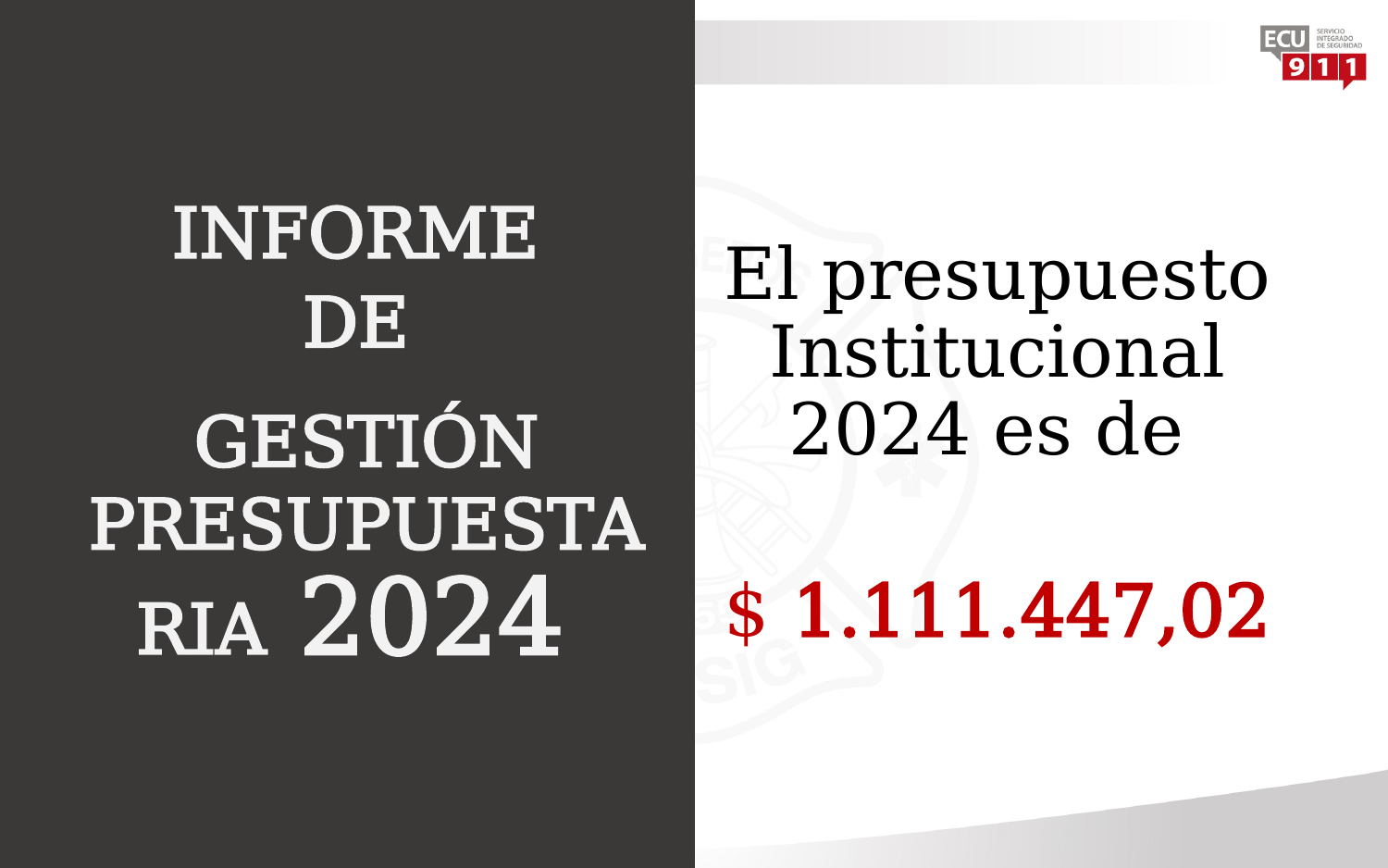

INFORME
DE
GESTIÓN PRESUPUESTARIA 2024

El presupuesto Institucional 2024 es de

$ 1.111.447,02